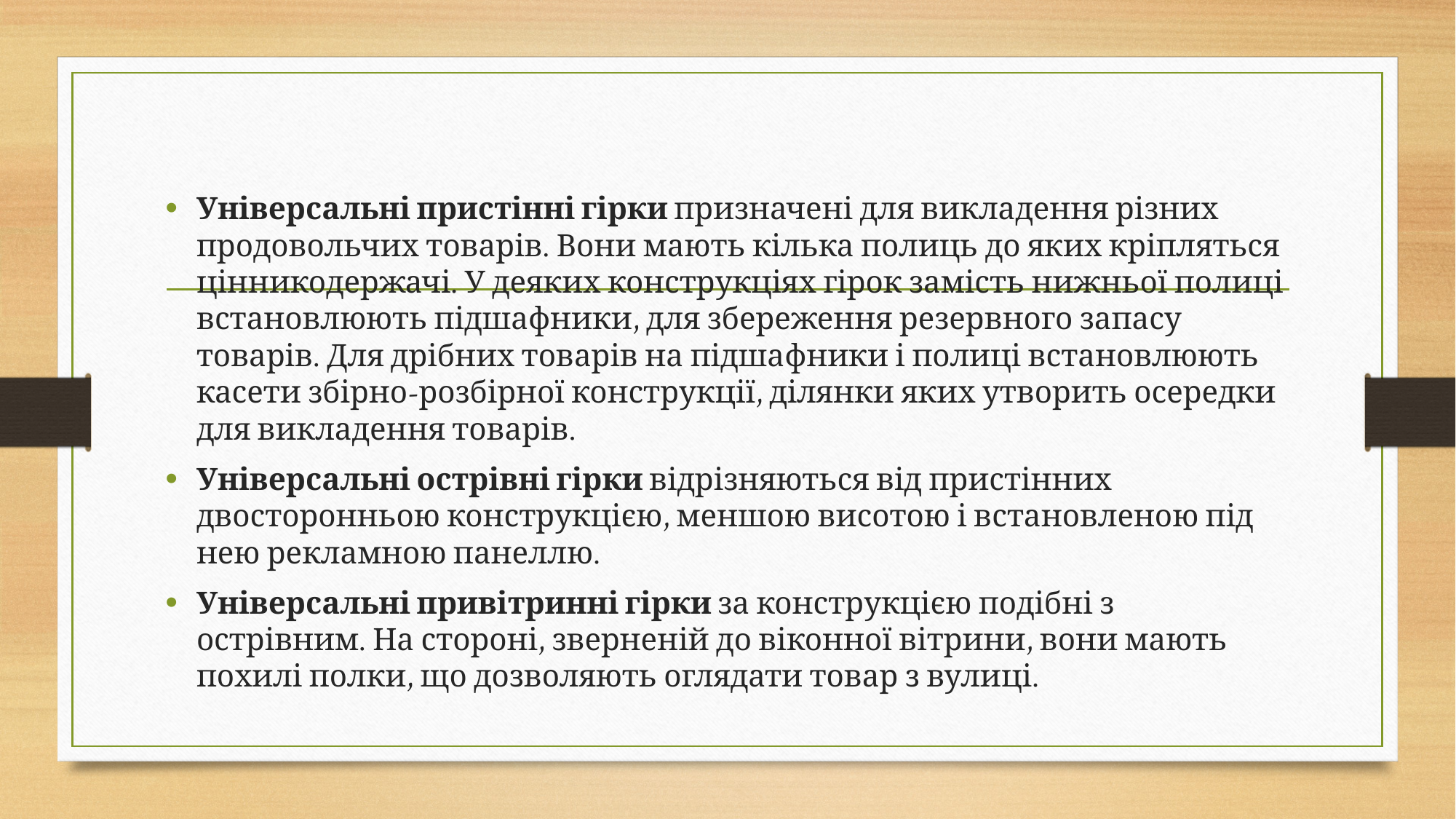

#
Універсальні пристінні гірки призначені для викладення різних продовольчих товарів. Вони мають кілька полиць до яких кріпляться цінникодержачі. У деяких конструкціях гірок замість нижньої полиці встановлюють підшафники, для збереження резервного запасу товарів. Для дрібних товарів на підшафники і полиці встановлюють касети збірно-розбірної конструкції, ділянки яких утворить осередки для викладення товарів.
Універсальні острівні гірки відрізняються від пристінних двосторонньою конструкцією, меншою висотою і встановленою під нею рекламною панеллю.
Універсальні привітринні гірки за конструкцією подібні з острівним. На стороні, зверненій до віконної вітрини, вони мають похилі полки, що дозволяють оглядати товар з вулиці.